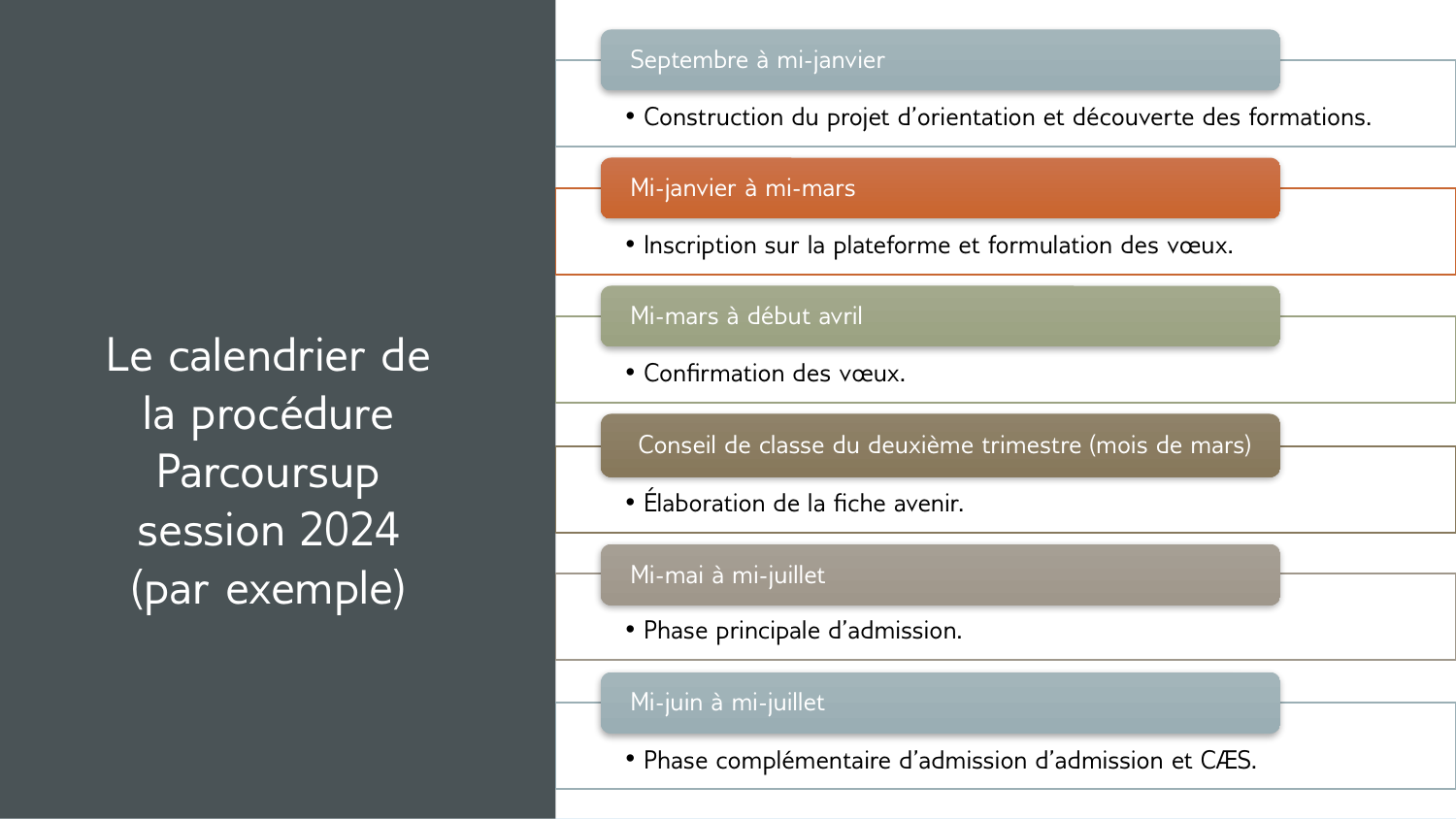

Septembre à mi-janvier
Construction du projet d’orientation et découverte des formations.
Mi-janvier à mi-mars
Inscription sur la plateforme et formulation des vœux.
Mi-mars à début avril
Le calendrier de la procédure Parcoursup session 2024 (par exemple)
Confirmation des vœux.
Conseil de classe du deuxième trimestre (mois de mars)
Élaboration de la fiche avenir.
Mi-mai à mi-juillet
Phase principale d’admission.
Mi-juin à mi-juillet
Phase complémentaire d’admission d’admission et CAES.